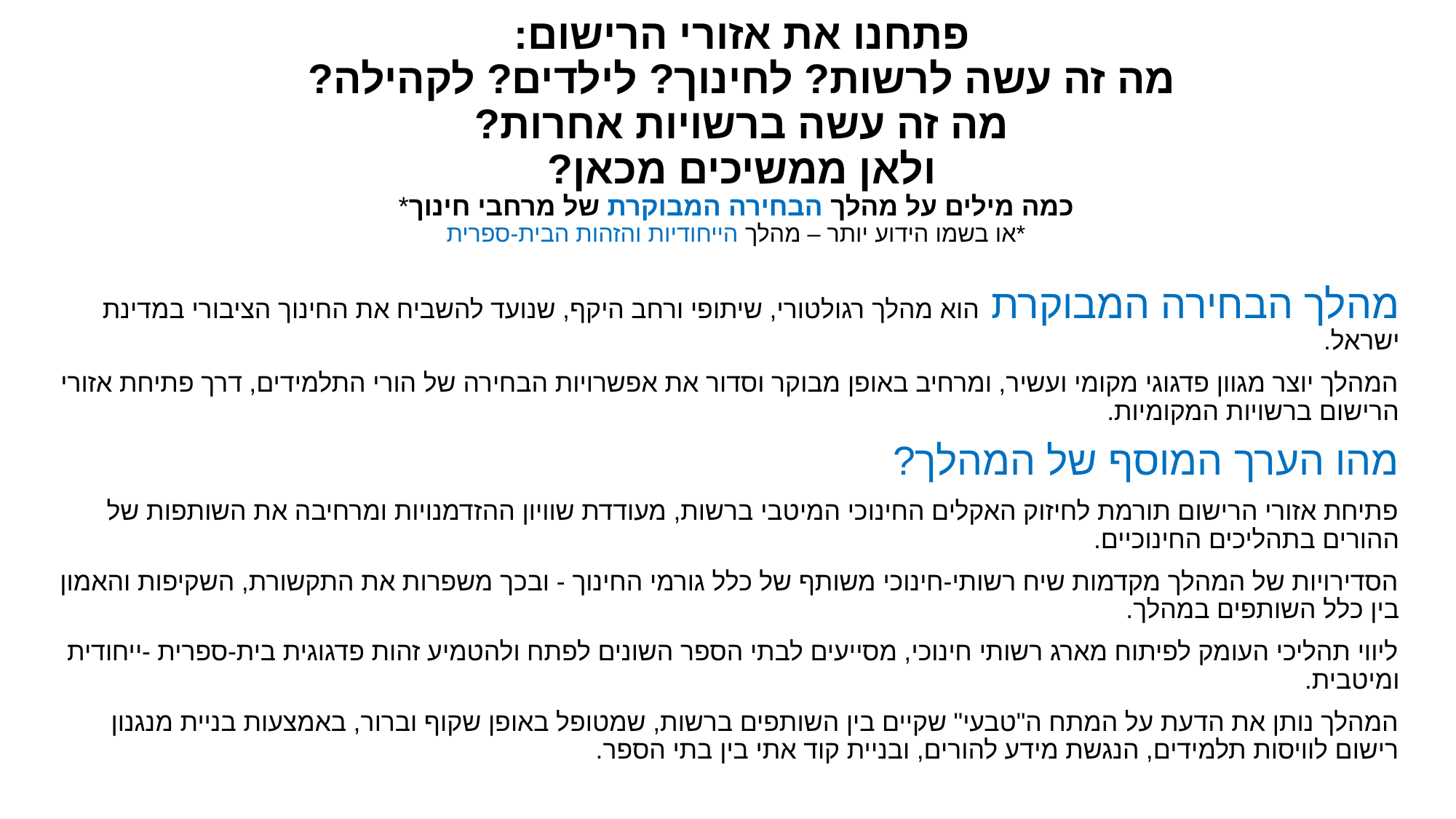

פתחנו את אזורי הרישום:
מה זה עשה לרשות? לחינוך? לילדים? לקהילה?
מה זה עשה ברשויות אחרות?
ולאן ממשיכים מכאן?
כמה מילים על מהלך הבחירה המבוקרת של מרחבי חינוך*
*או בשמו הידוע יותר – מהלך הייחודיות והזהות הבית-ספרית
מהלך הבחירה המבוקרת הוא מהלך רגולטורי, שיתופי ורחב היקף, שנועד להשביח את החינוך הציבורי במדינת ישראל.
המהלך יוצר מגוון פדגוגי מקומי ועשיר, ומרחיב באופן מבוקר וסדור את אפשרויות הבחירה של הורי התלמידים, דרך פתיחת אזורי הרישום ברשויות המקומיות.
מהו הערך המוסף של המהלך?
פתיחת אזורי הרישום תורמת לחיזוק האקלים החינוכי המיטבי ברשות, מעודדת שוויון ההזדמנויות ומרחיבה את השותפות של ההורים בתהליכים החינוכיים.
הסדירויות של המהלך מקדמות שיח רשותי-חינוכי משותף של כלל גורמי החינוך - ובכך משפרות את התקשורת, השקיפות והאמון בין כלל השותפים במהלך.
ליווי תהליכי העומק לפיתוח מארג רשותי חינוכי, מסייעים לבתי הספר השונים לפתח ולהטמיע זהות פדגוגית בית-ספרית -ייחודית ומיטבית.
המהלך נותן את הדעת על המתח ה"טבעי" שקיים בין השותפים ברשות, שמטופל באופן שקוף וברור, באמצעות בניית מנגנון רישום לוויסות תלמידים, הנגשת מידע להורים, ובניית קוד אתי בין בתי הספר.